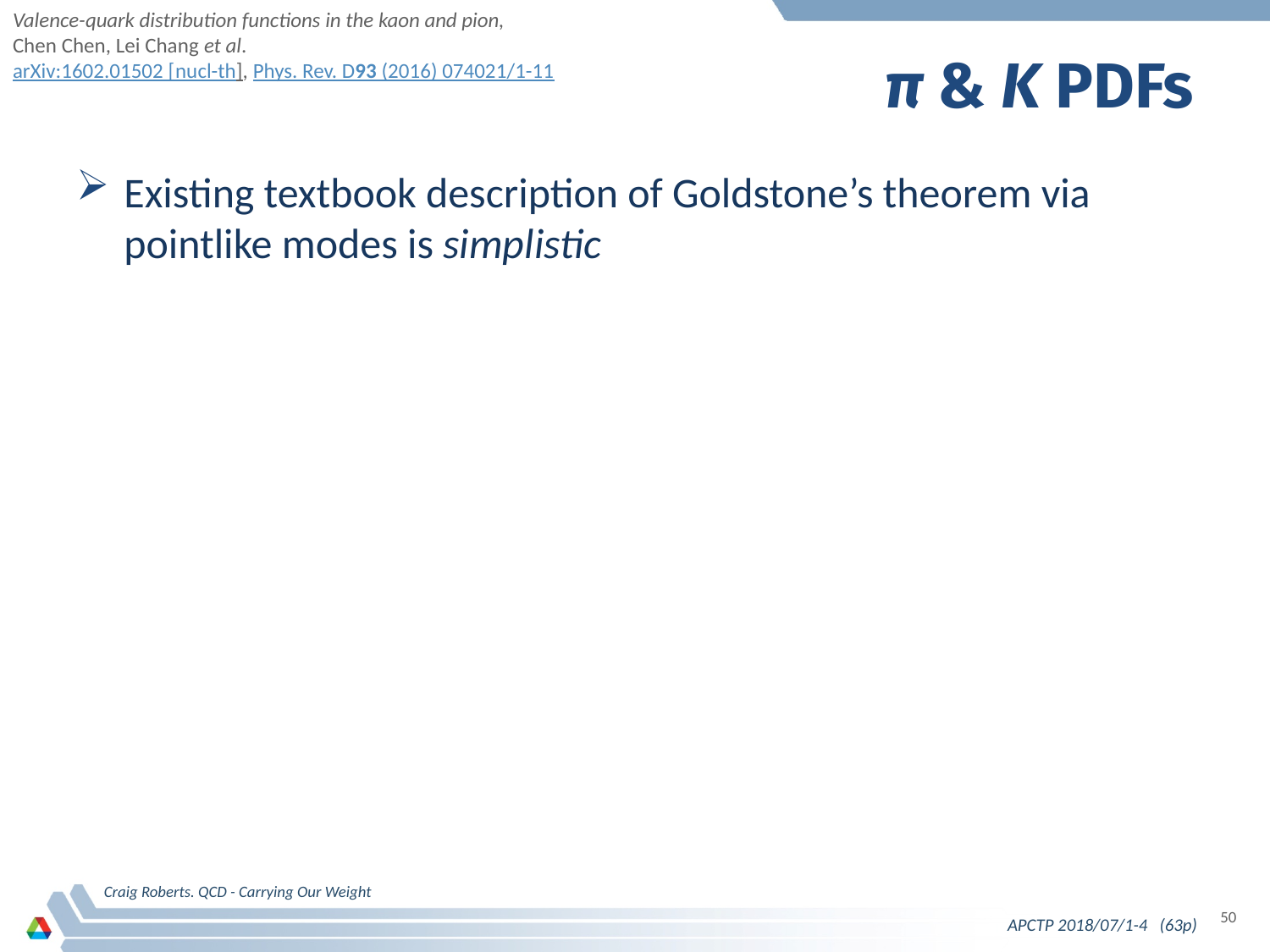

Valence-quark distribution functions in the kaon and pion,
Chen Chen, Lei Chang et al.
arXiv:1602.01502 [nucl-th], Phys. Rev. D93 (2016) 074021/1-11
# π & K PDFs
Existing textbook description of Goldstone’s theorem via pointlike modes is simplistic

Craig Roberts. QCD - Carrying Our Weight
50
APCTP 2018/07/1-4   (63p)